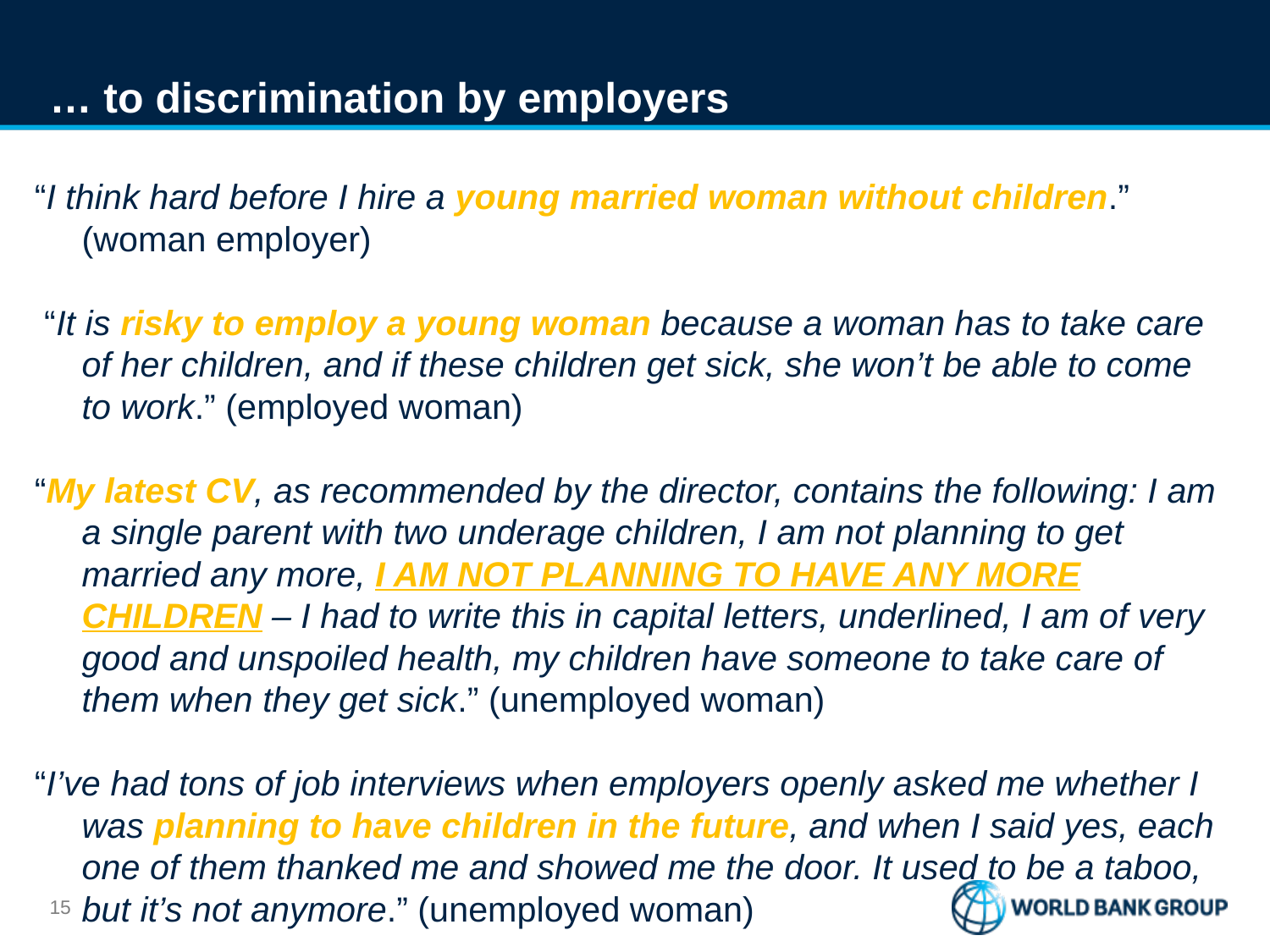

# … to discrimination by employers
“I think hard before I hire a young married woman without children.” (woman employer)
 “It is risky to employ a young woman because a woman has to take care of her children, and if these children get sick, she won’t be able to come to work.” (employed woman)
“My latest CV, as recommended by the director, contains the following: I am a single parent with two underage children, I am not planning to get married any more, I AM NOT PLANNING TO HAVE ANY MORE CHILDREN – I had to write this in capital letters, underlined, I am of very good and unspoiled health, my children have someone to take care of them when they get sick.” (unemployed woman)
“I’ve had tons of job interviews when employers openly asked me whether I was planning to have children in the future, and when I said yes, each one of them thanked me and showed me the door. It used to be a taboo, but it’s not anymore.” (unemployed woman)

15